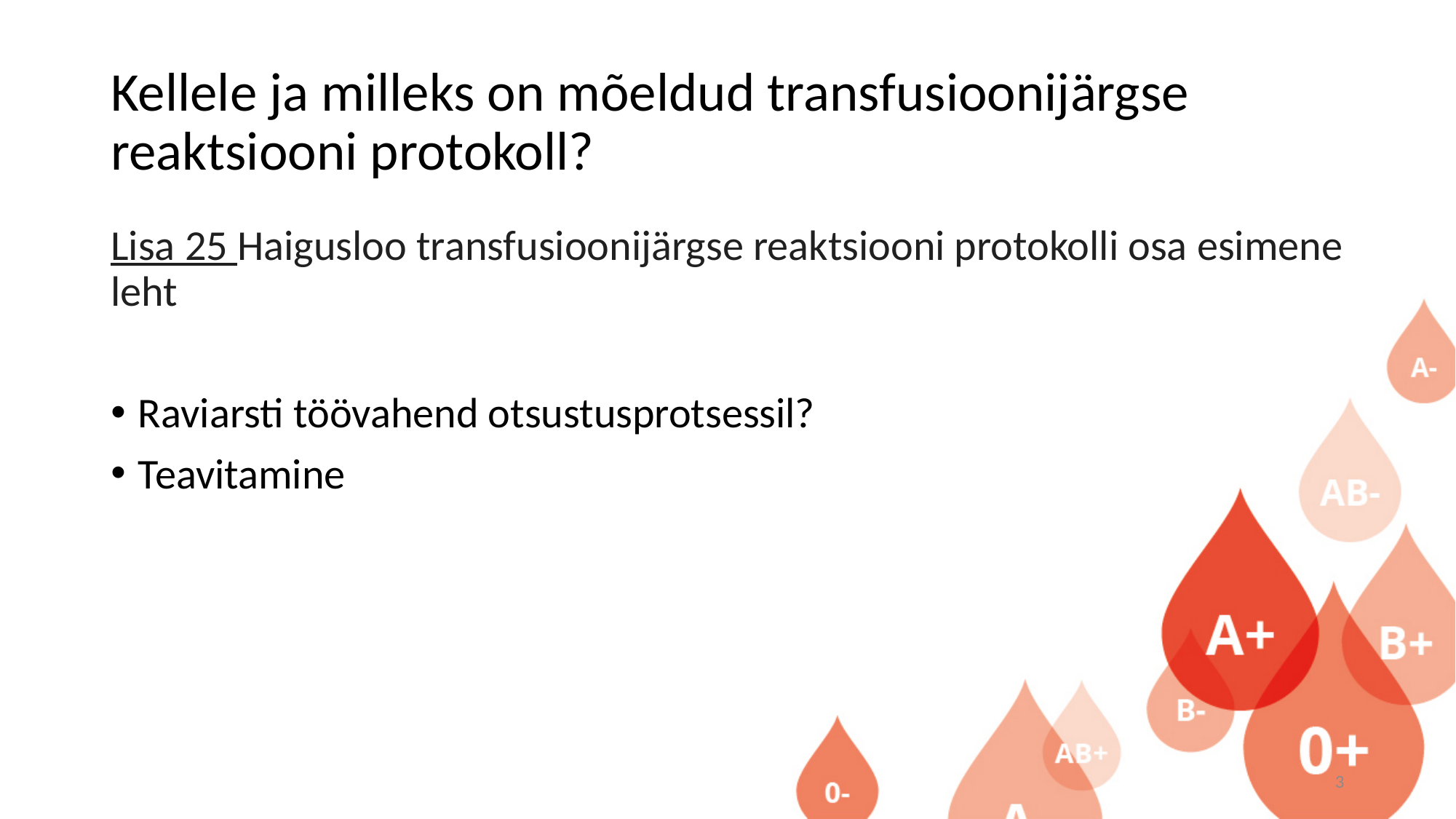

# Kellele ja milleks on mõeldud transfusioonijärgse reaktsiooni protokoll?
Lisa 25 Haigusloo transfusioonijärgse reaktsiooni protokolli osa esimene leht

Raviarsti töövahend otsustusprotsessil?
Teavitamine

3